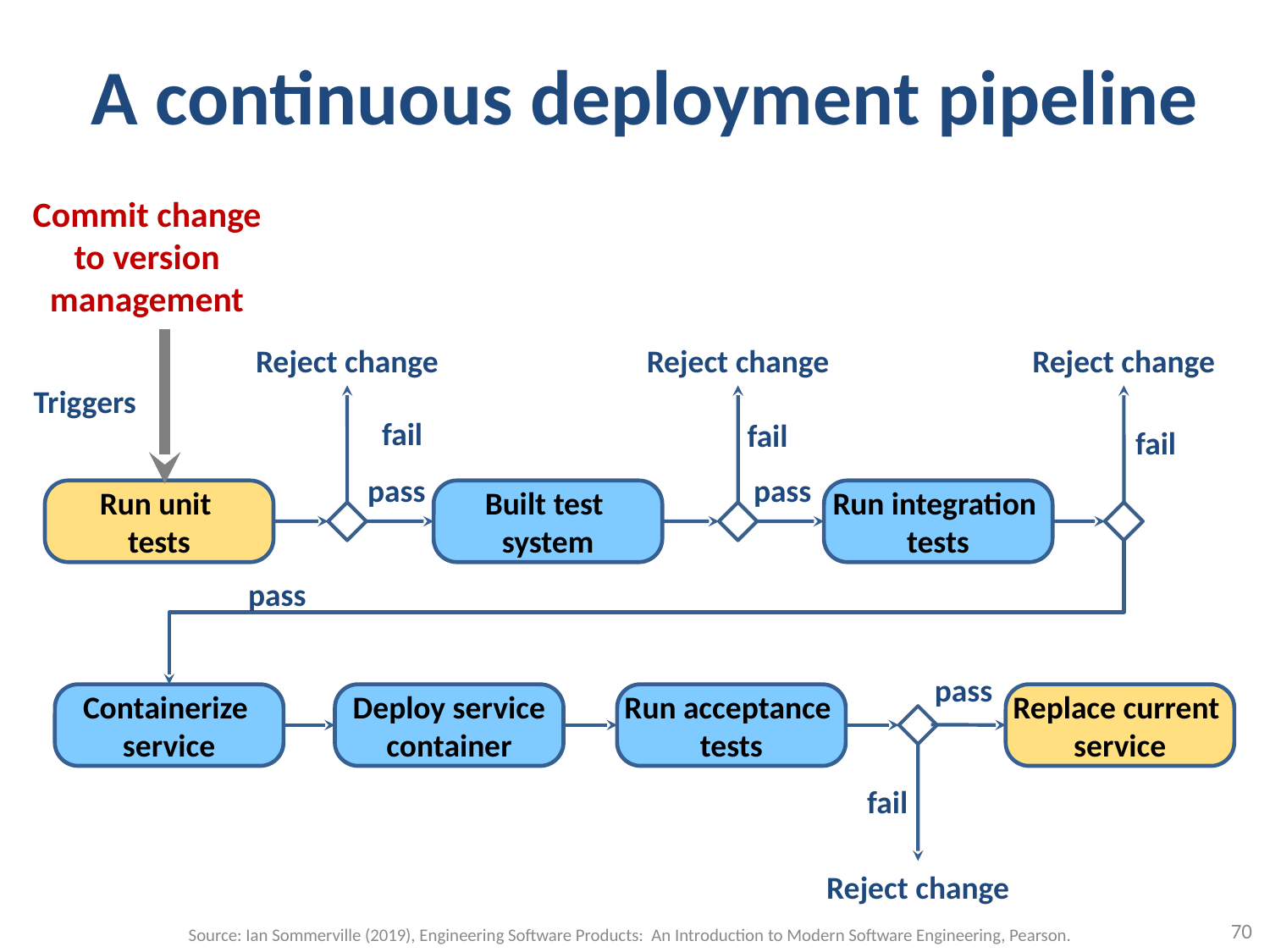

# A continuous deployment pipeline
Commit change to version management
Reject change
Reject change
Reject change
Triggers
fail
fail
fail
pass
pass
Run unit
tests
Built test
system
Run integration
tests

pass
pass
Containerize
service
Deploy service
container
Run acceptance
tests
Replace current
service

fail
Reject change
70
Source: Ian Sommerville (2019), Engineering Software Products:  An Introduction to Modern Software Engineering, Pearson.